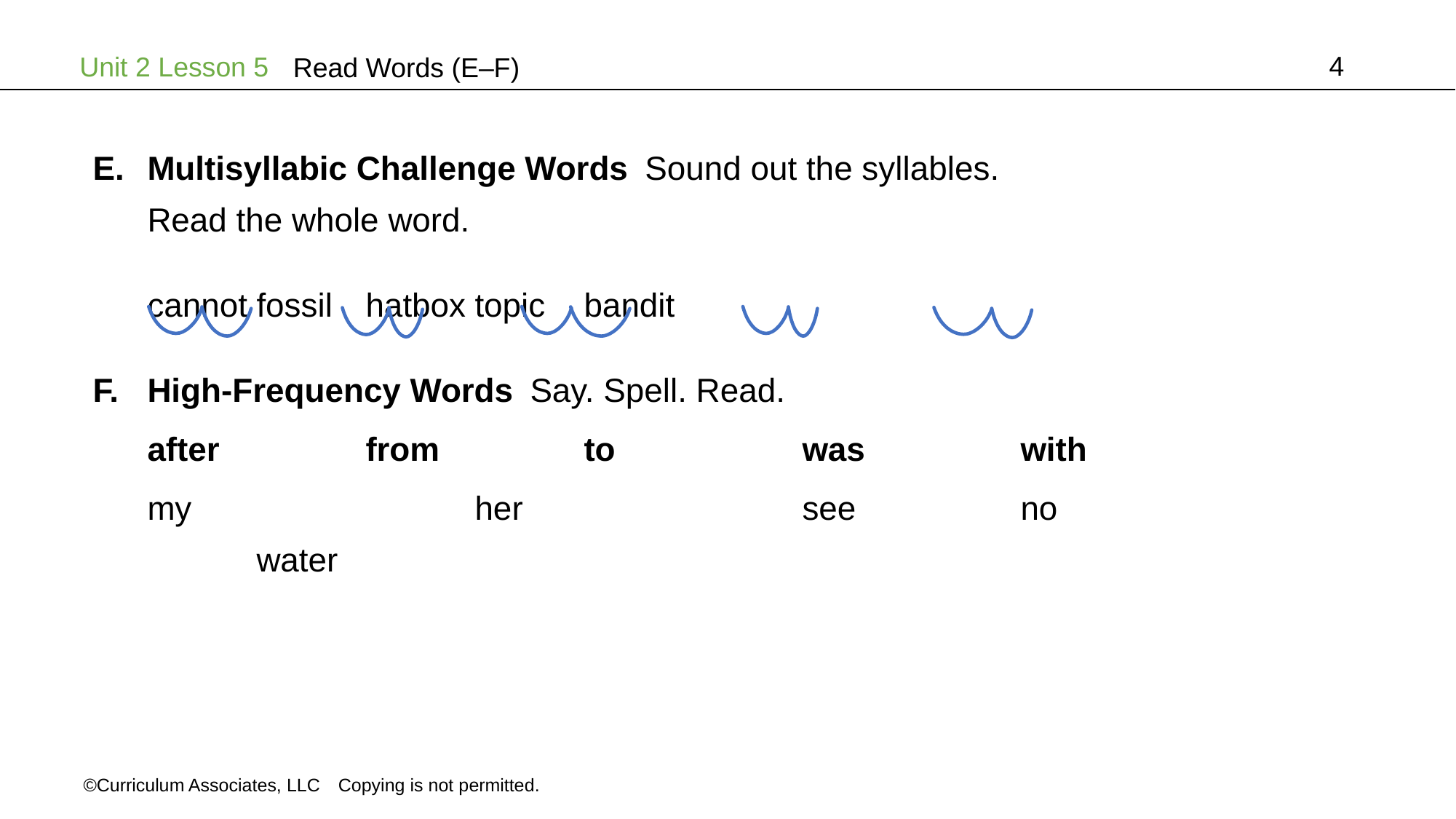

4
Read Words (E–F)

Multisyllabic Challenge Words Sound out the syllables.
Read the whole word.
cannot	fossil	hatbox	topic	bandit
High-Frequency Words Say. Spell. Read.
after		from		to		was		with
my			her			see		no			water